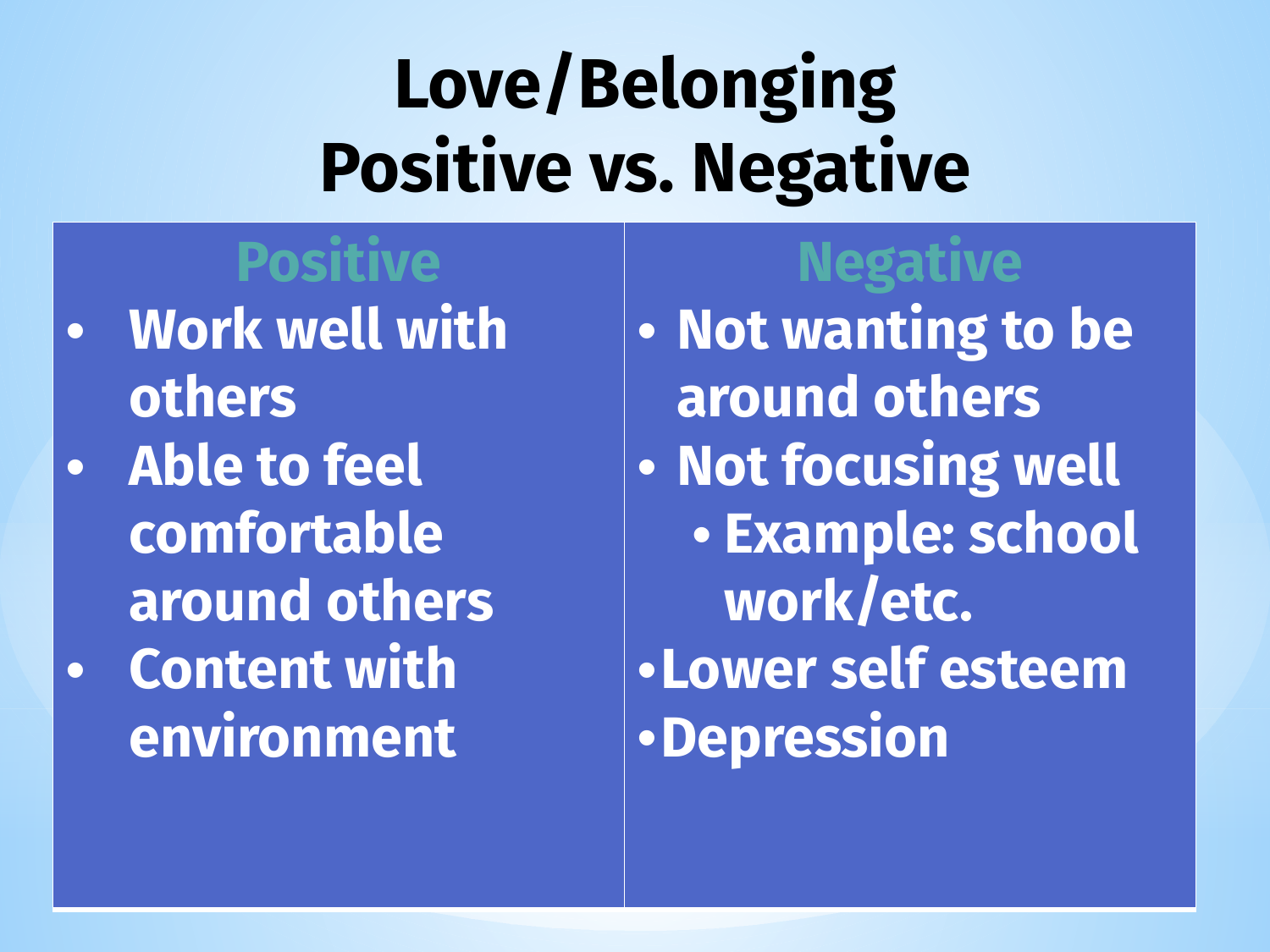

# Love/Belonging Positive vs. Negative
| Positive Work well with others Able to feel comfortable around others Content with environment | Negative Not wanting to be around others Not focusing well Example: school work/etc. Lower self esteem Depression |
| --- | --- |